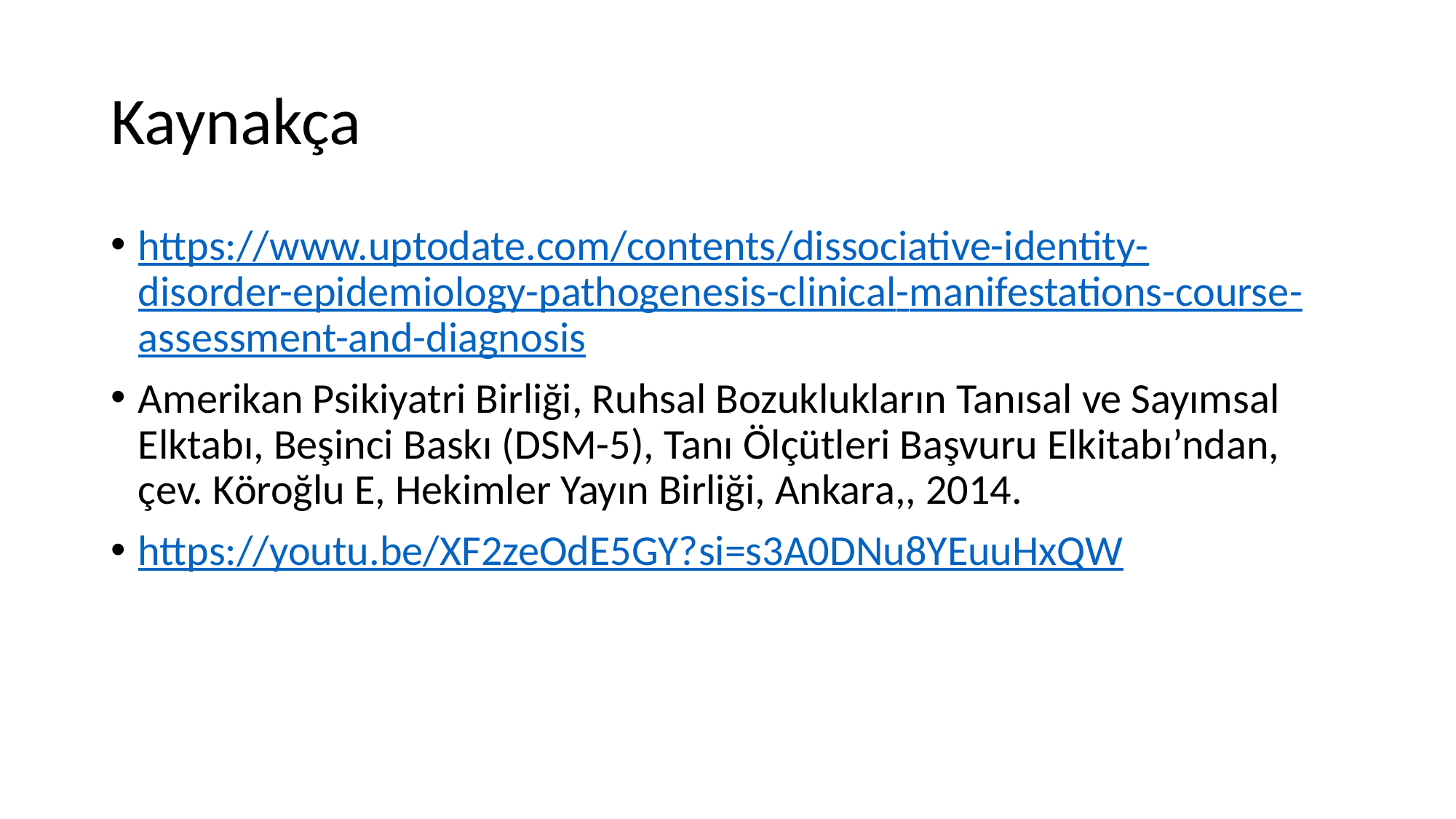

# Kaynakça
https://www.uptodate.com/contents/dissociative-identity-disorder-epidemiology-pathogenesis-clinical-manifestations-course-assessment-and-diagnosis
Amerikan Psikiyatri Birliği, Ruhsal Bozuklukların Tanısal ve Sayımsal Elktabı, Beşinci Baskı (DSM-5), Tanı Ölçütleri Başvuru Elkitabı’ndan, çev. Köroğlu E, Hekimler Yayın Birliği, Ankara,, 2014.
https://youtu.be/XF2zeOdE5GY?si=s3A0DNu8YEuuHxQW